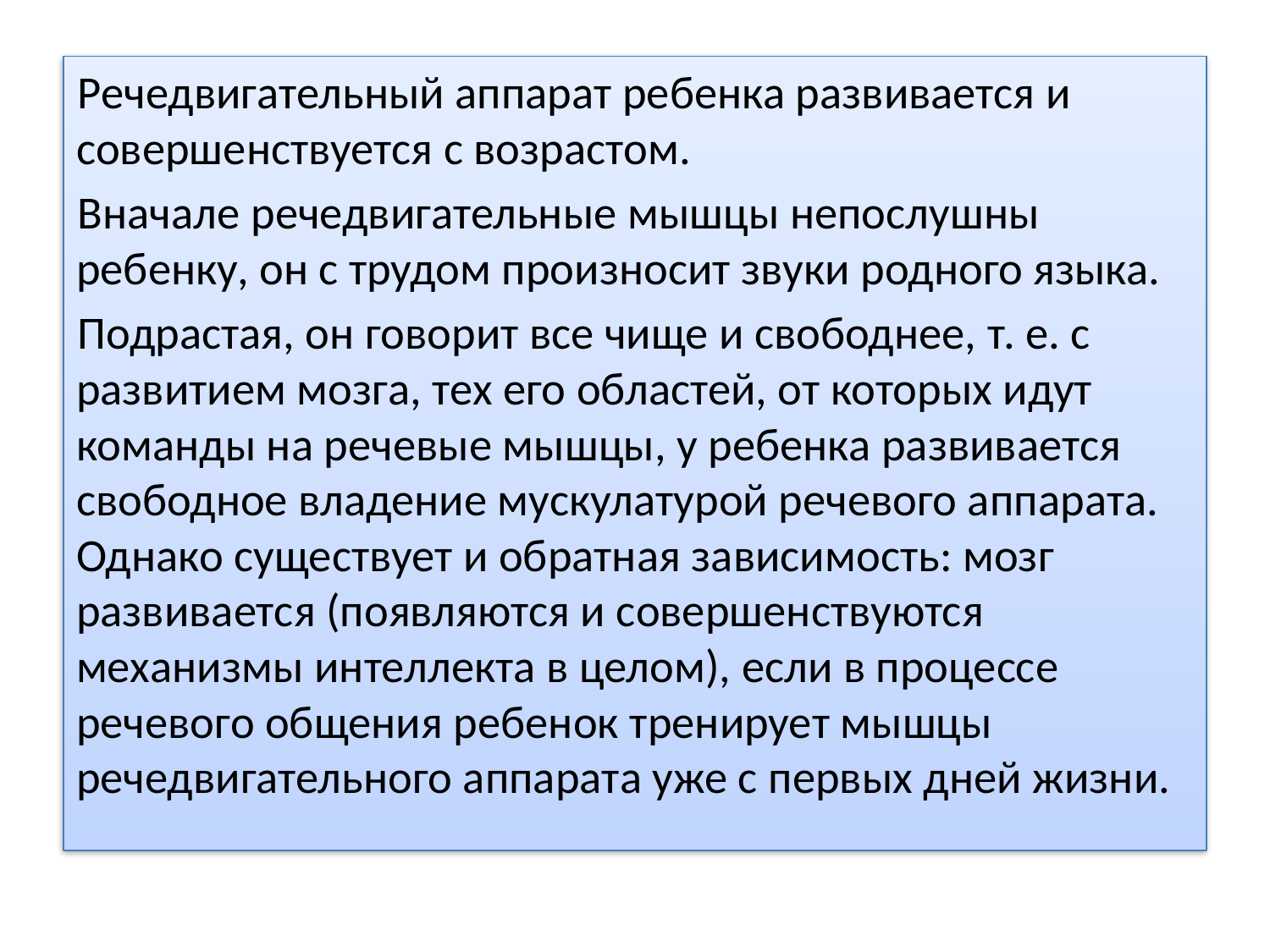

#
Речедвигательный аппарат ребенка развивается и совершенствуется с возрастом.
Вначале речедвигательные мышцы непослушны ребенку, он с трудом произносит звуки родного языка.
Подрастая, он говорит все чище и свободнее, т. е. с развитием мозга, тех его областей, от которых идут команды на речевые мышцы, у ребенка развивается свободное владение мускулатурой речевого аппарата. Однако существует и обратная зависимость: мозг развивается (появляются и совершенствуются механизмы интеллекта в целом), если в процессе речевого общения ребенок тренирует мышцы речедвигательного аппарата уже с первых дней жизни.